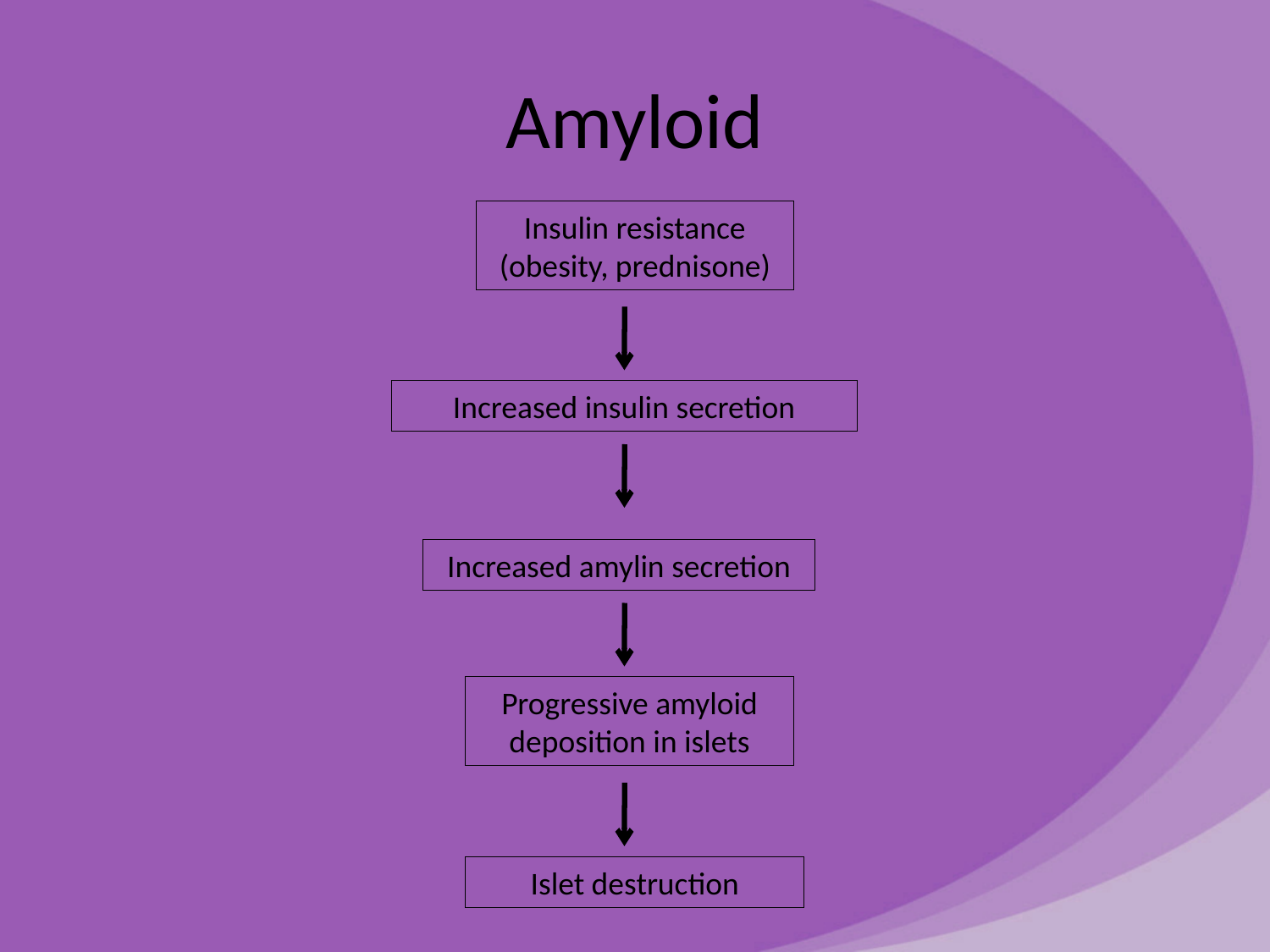

# Amyloid
Insulin resistance
(obesity, prednisone)
Increased insulin secretion
Increased amylin secretion
Progressive amyloid deposition in islets
Islet destruction